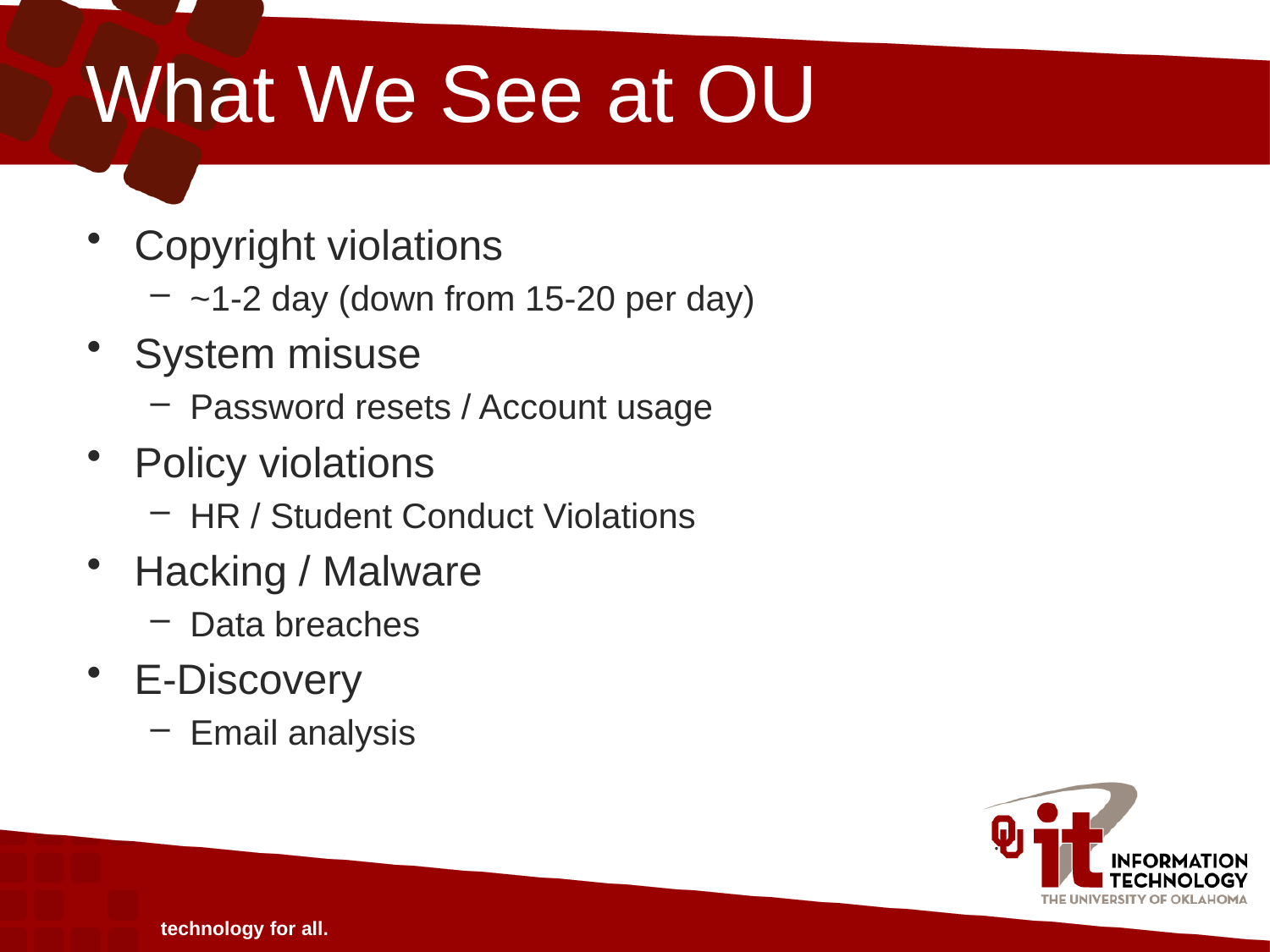

# What We See at OU
Copyright violations
~1-2 day (down from 15-20 per day)
System misuse
Password resets / Account usage
Policy violations
HR / Student Conduct Violations
Hacking / Malware
Data breaches
E-Discovery
Email analysis
technology for all.